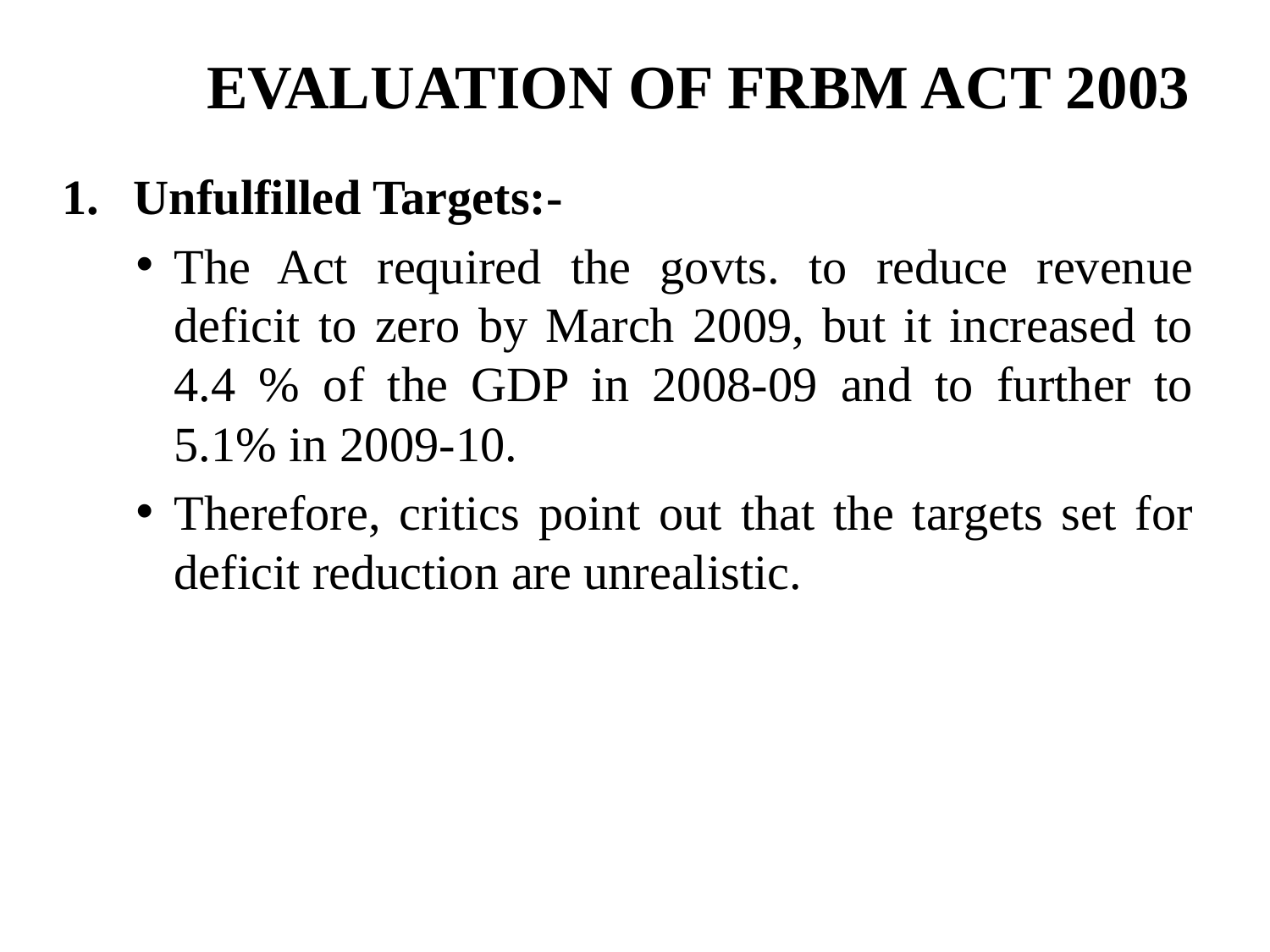

# EVALUATION OF FRBM ACT 2003
Unfulfilled Targets:-
The Act required the govts. to reduce revenue deficit to zero by March 2009, but it increased to 4.4 % of the GDP in 2008-09 and to further to 5.1% in 2009-10.
Therefore, critics point out that the targets set for deficit reduction are unrealistic.